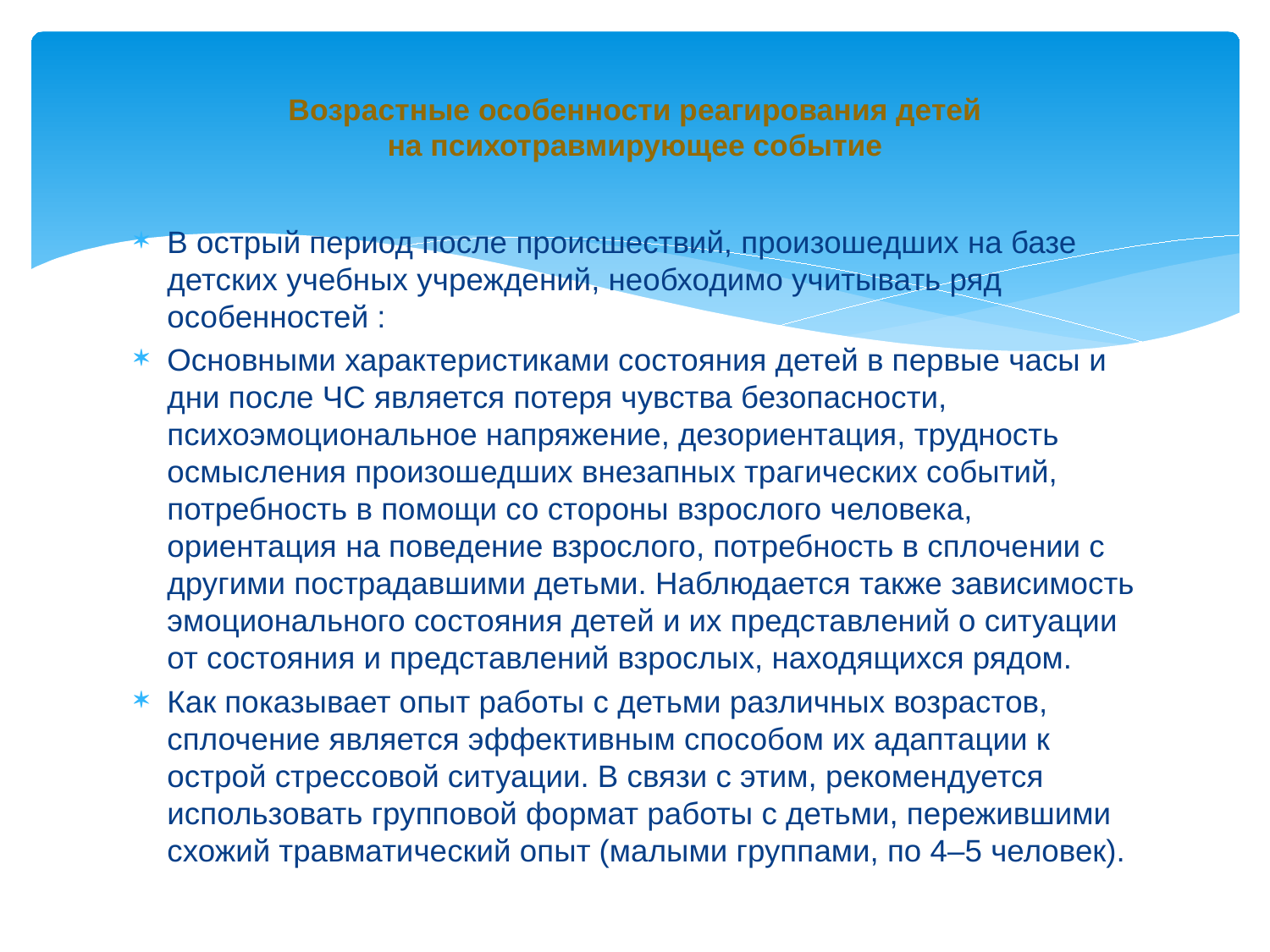

# Возрастные особенности реагирования детей на психотравмирующее событие
В острый период после происшествий, произошедших на базе детских учебных учреждений, необходимо учитывать ряд особенностей :
Основными характеристиками состояния детей в первые часы и дни после ЧС является потеря чувства безопасности, психоэмоциональное напряжение, дезориентация, трудность осмысления произошедших внезапных трагических событий, потребность в помощи со стороны взрослого человека, ориентация на поведение взрослого, потребность в сплочении с другими пострадавшими детьми. Наблюдается также зависимость эмоционального состояния детей и их представлений о ситуации от состояния и представлений взрослых, находящихся рядом.
Как показывает опыт работы с детьми различных возрастов, сплочение является эффективным способом их адаптации к острой стрессовой ситуации. В связи с этим, рекомендуется использовать групповой формат работы с детьми, пережившими схожий травматический опыт (малыми группами, по 4–5 человек).